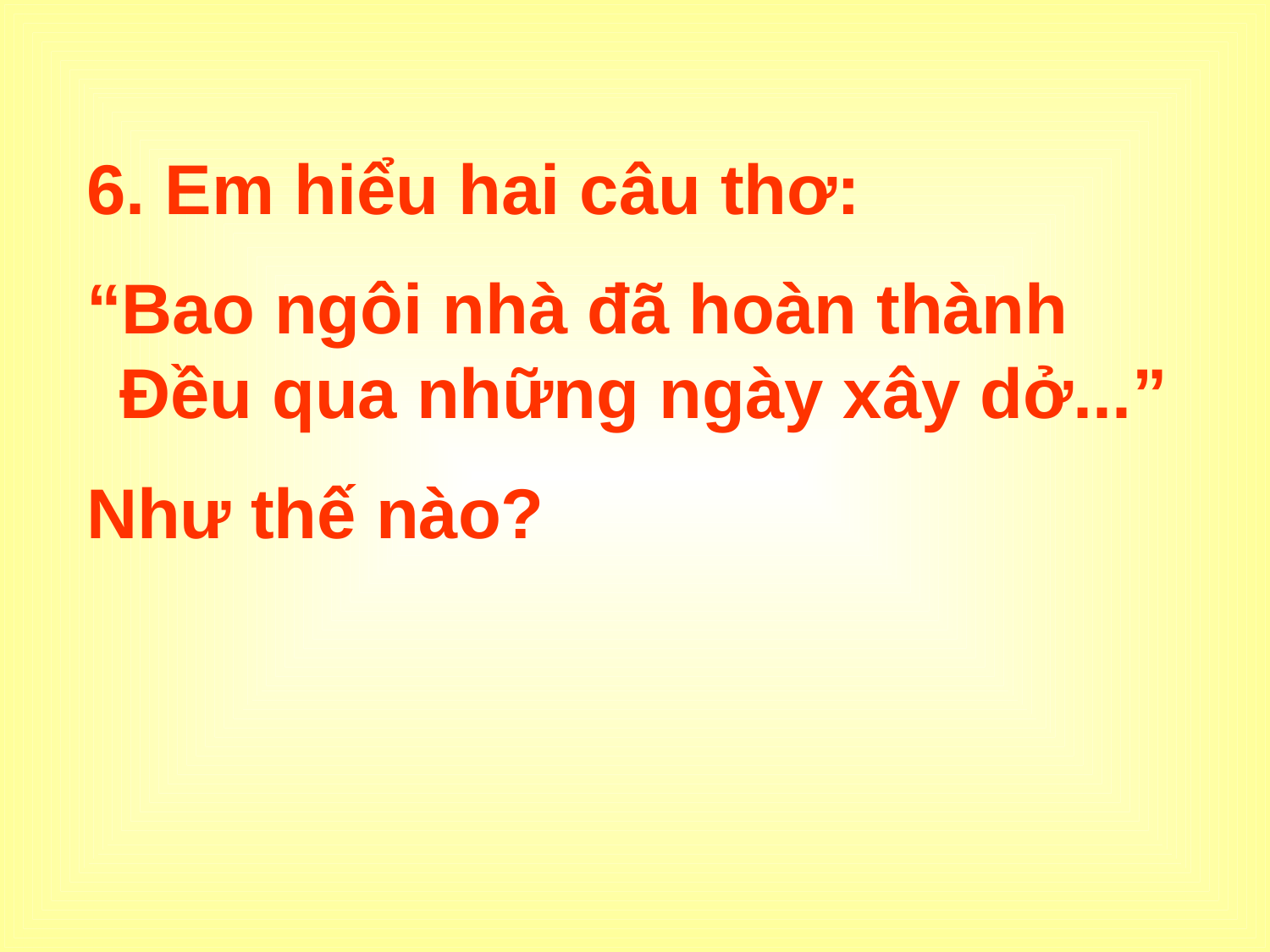

6. Em hiểu hai câu thơ:
“Bao ngôi nhà đã hoàn thành     Đều qua những ngày xây dở...”
Như thế nào?